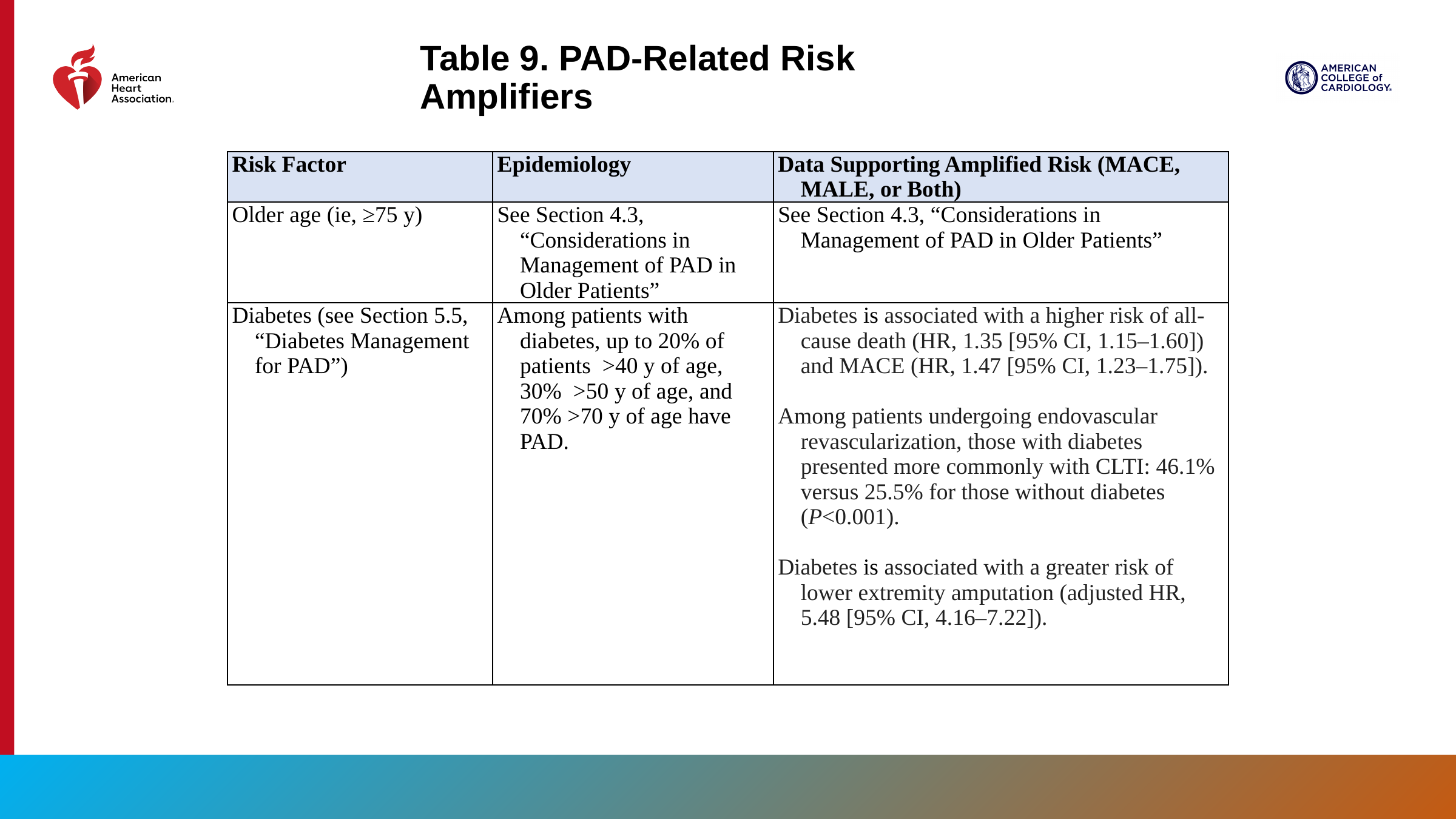

Table 9. PAD-Related Risk Amplifiers
| Risk Factor | Epidemiology | Data Supporting Amplified Risk (MACE, MALE, or Both) |
| --- | --- | --- |
| Older age (ie, ≥75 y) | See Section 4.3, “Considerations in Management of PAD in Older Patients” | See Section 4.3, “Considerations in Management of PAD in Older Patients” |
| Diabetes (see Section 5.5, “Diabetes Management for PAD”) | Among patients with diabetes, up to 20% of patients >40 y of age, 30% >50 y of age, and 70% >70 y of age have PAD. | Diabetes is associated with a higher risk of all-cause death (HR, 1.35 [95% CI, 1.15–1.60]) and MACE (HR, 1.47 [95% CI, 1.23–1.75]).   Among patients undergoing endovascular revascularization, those with diabetes presented more commonly with CLTI: 46.1% versus 25.5% for those without diabetes (P<0.001).   Diabetes is associated with a greater risk of lower extremity amputation (adjusted HR, 5.48 [95% CI, 4.16–7.22]). |
48